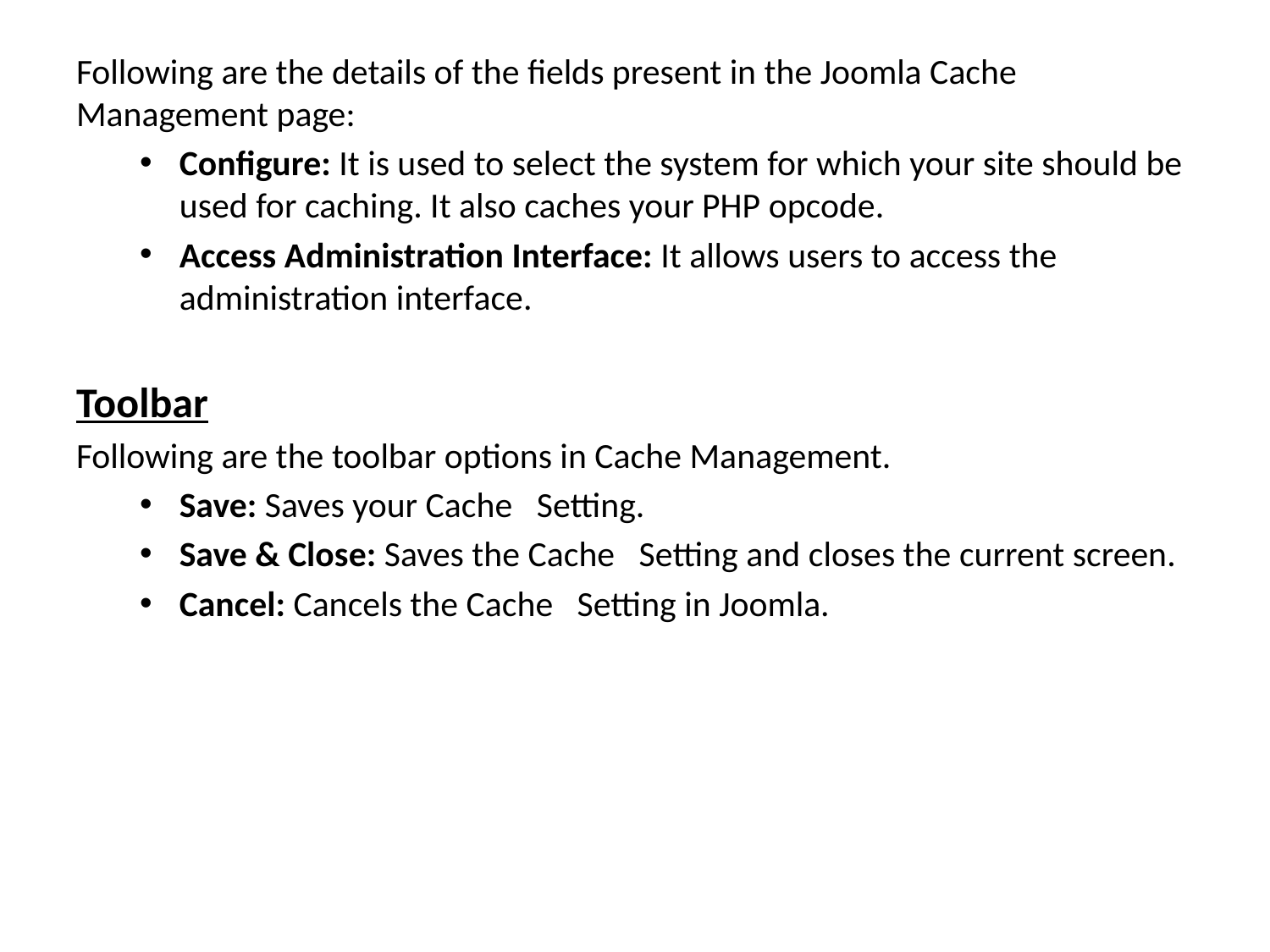

Following are the details of the fields present in the Joomla Cache
Management page:
Configure: It is used to select the system for which your site should be used for caching. It also caches your PHP opcode.
Access Administration Interface: It allows users to access the administration interface.

Toolbar
Following are the toolbar options in Cache Management.
Save: Saves your Cache   Setting.
Save & Close: Saves the Cache   Setting and closes the current screen.
Cancel: Cancels the Cache   Setting in Joomla.